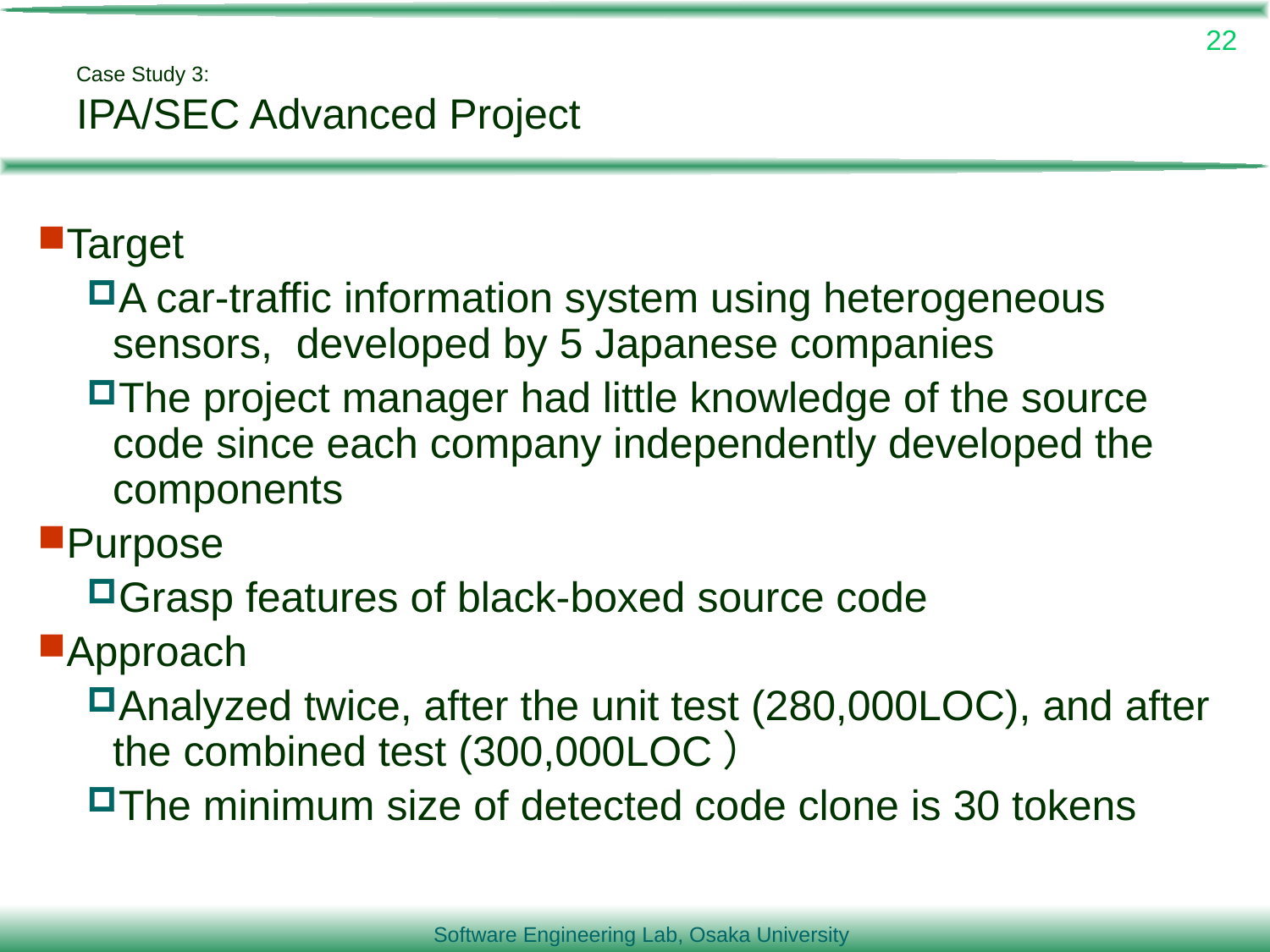

22
# Case Study 3: IPA/SEC Advanced Project
Target
A car-traffic information system using heterogeneous sensors,  developed by 5 Japanese companies
The project manager had little knowledge of the source code since each company independently developed the  components
Purpose
Grasp features of black-boxed source code
Approach
Analyzed twice, after the unit test (280,000LOC), and after the combined test (300,000LOC）
The minimum size of detected code clone is 30 tokens